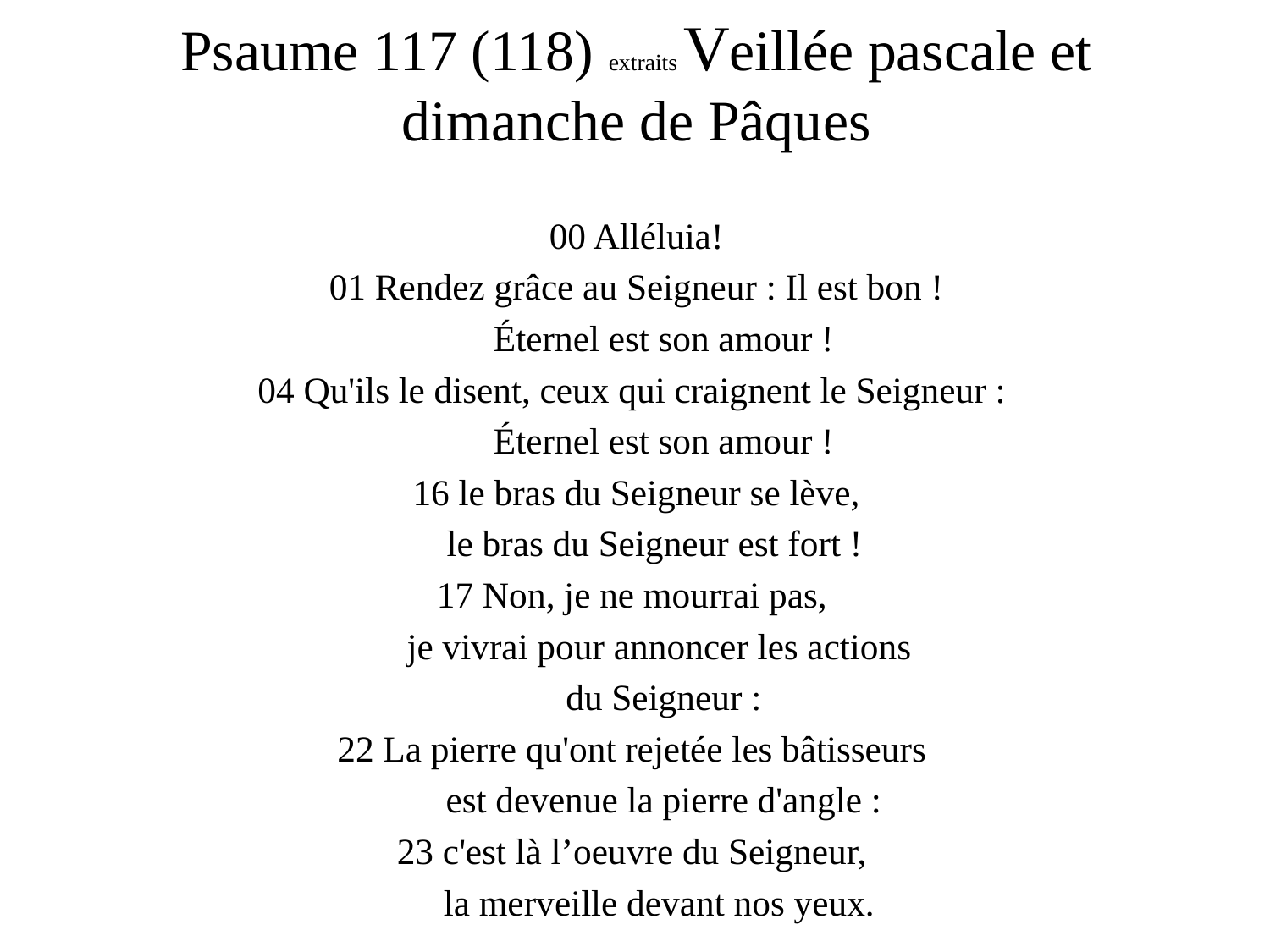

# Psaume 117 (118) extraits Veillée pascale et dimanche de Pâques
00 Alléluia!
01 Rendez grâce au Seigneur : Il est bon !
      Éternel est son amour !
04 Qu'ils le disent, ceux qui craignent le Seigneur :
      Éternel est son amour !
16 le bras du Seigneur se lève,
     le bras du Seigneur est fort !
17 Non, je ne mourrai pas,
      je vivrai pour annoncer les actions
      du Seigneur :
22 La pierre qu'ont rejetée les bâtisseurs
      est devenue la pierre d'angle :
23 c'est là l’oeuvre du Seigneur,
     la merveille devant nos yeux.